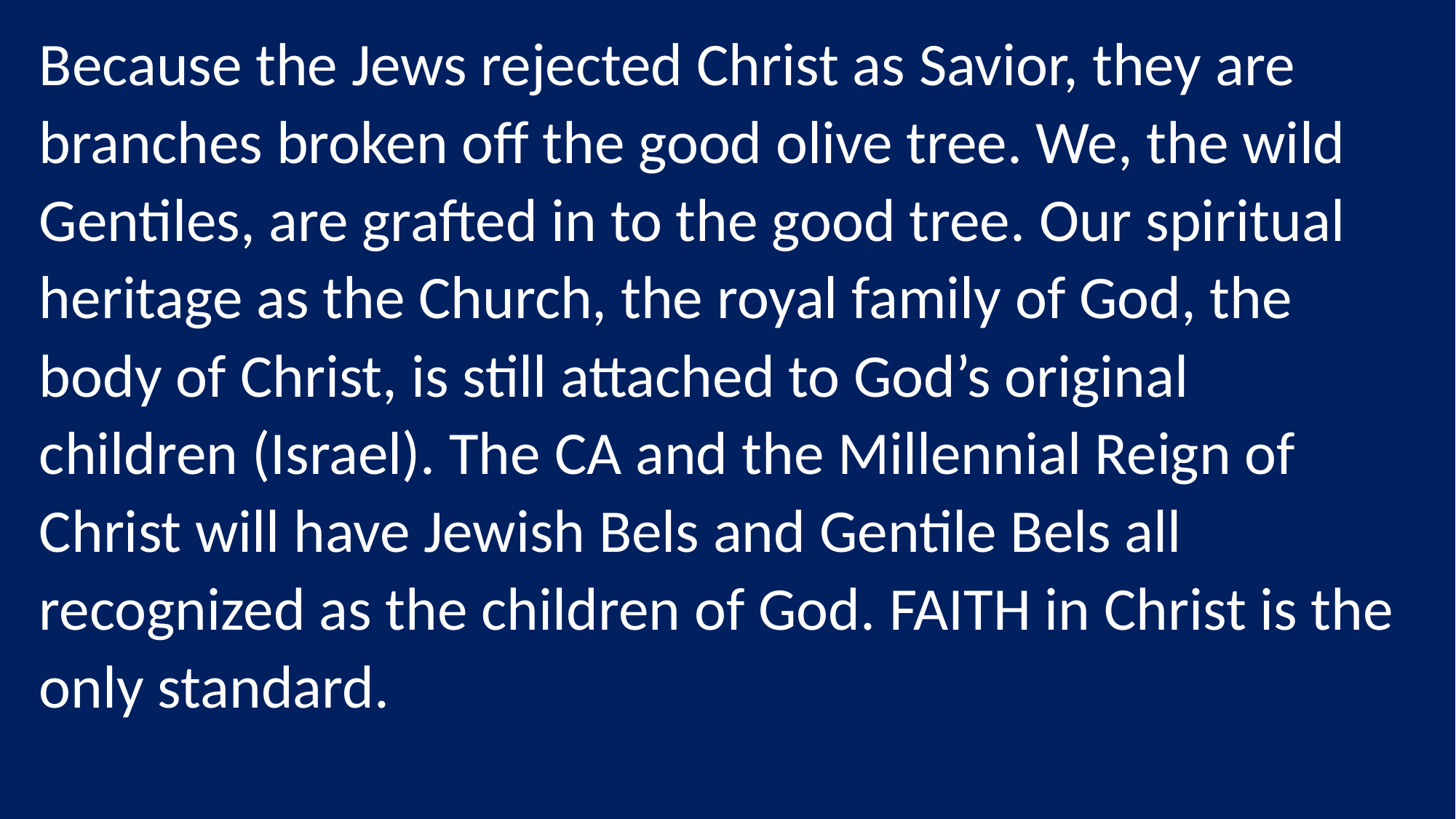

Because the Jews rejected Christ as Savior, they are branches broken off the good olive tree. We, the wild Gentiles, are grafted in to the good tree. Our spiritual heritage as the Church, the royal family of God, the body of Christ, is still attached to God’s original children (Israel). The CA and the Millennial Reign of Christ will have Jewish Bels and Gentile Bels all recognized as the children of God. FAITH in Christ is the only standard.